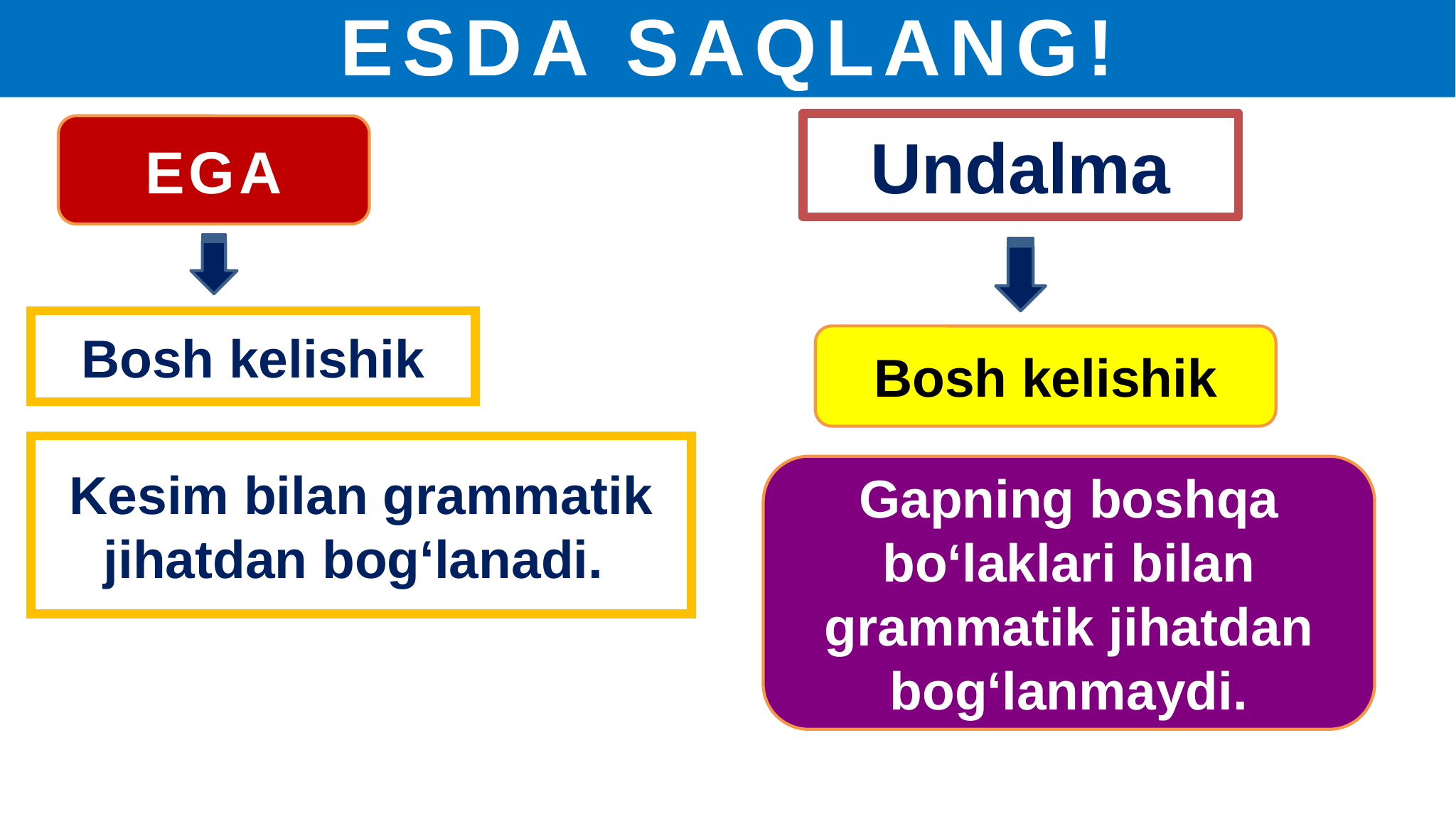

ESDA SAQLANG!
Undalma
EGA

Bosh kelishik
Bosh kelishik
Kesim bilan grammatik jihatdan bog‘lanadi.
Gapning boshqa bo‘laklari bilan grammatik jihatdan bog‘lanmaydi.